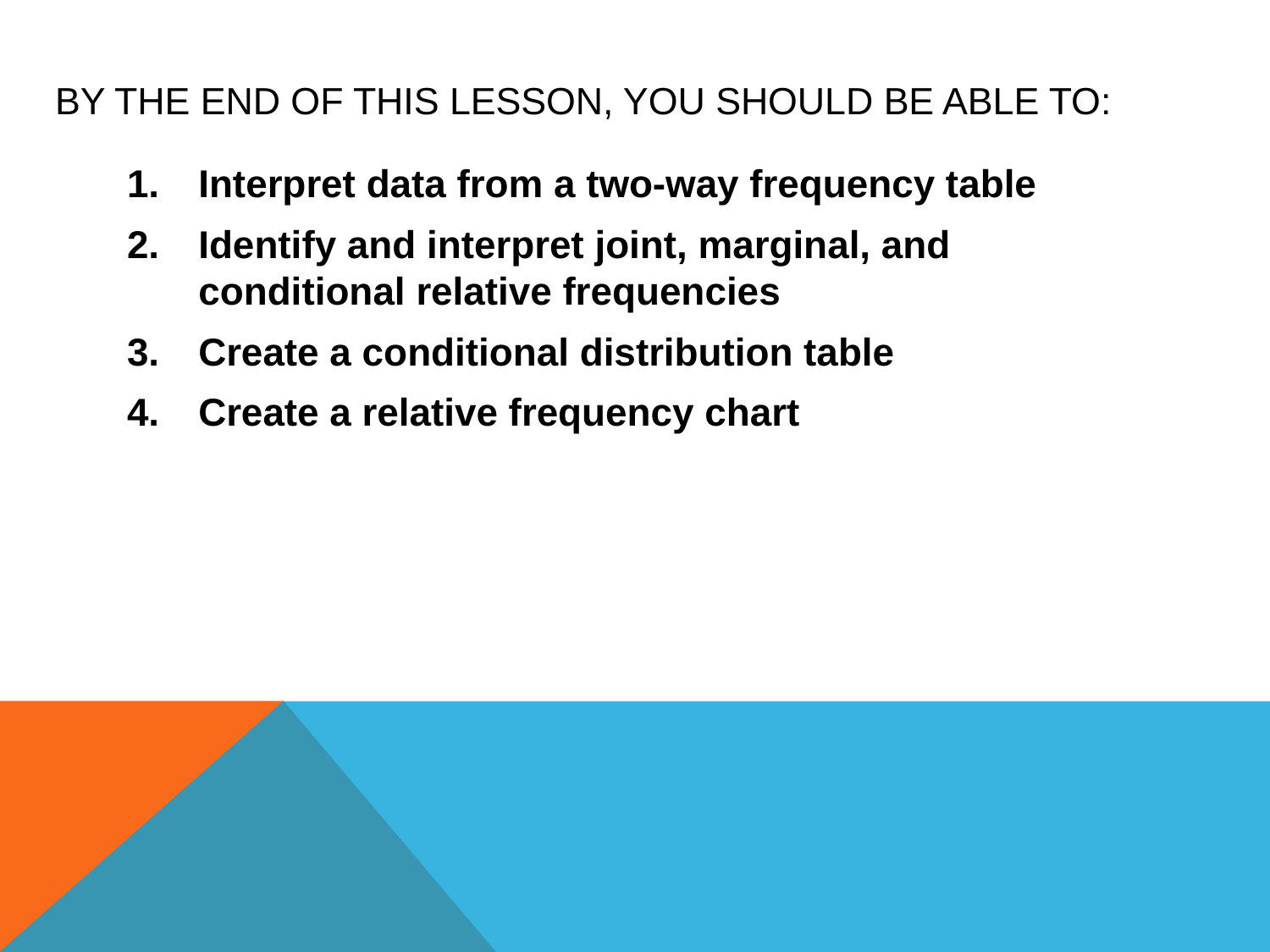

# By the end of this lesson, you should be able to:
Interpret data from a two-way frequency table
Identify and interpret joint, marginal, and conditional relative frequencies
Create a conditional distribution table
Create a relative frequency chart